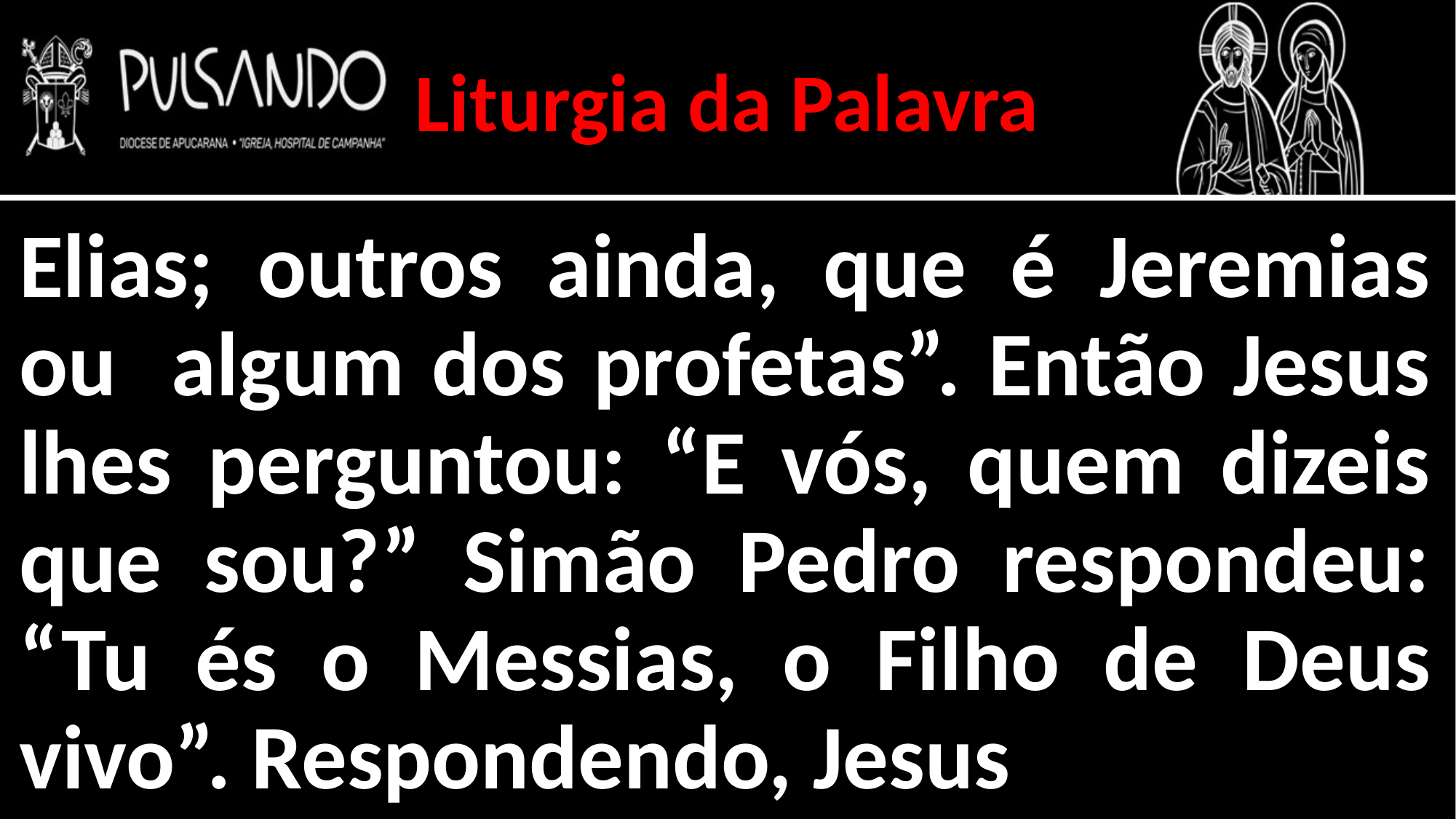

Liturgia da Palavra
Elias; outros ainda, que é Jeremias ou  algum dos profetas”. Então Jesus lhes perguntou: “E vós, quem dizeis que sou?” Simão Pedro respondeu: “Tu és o Messias, o Filho de Deus vivo”. Respondendo, Jesus